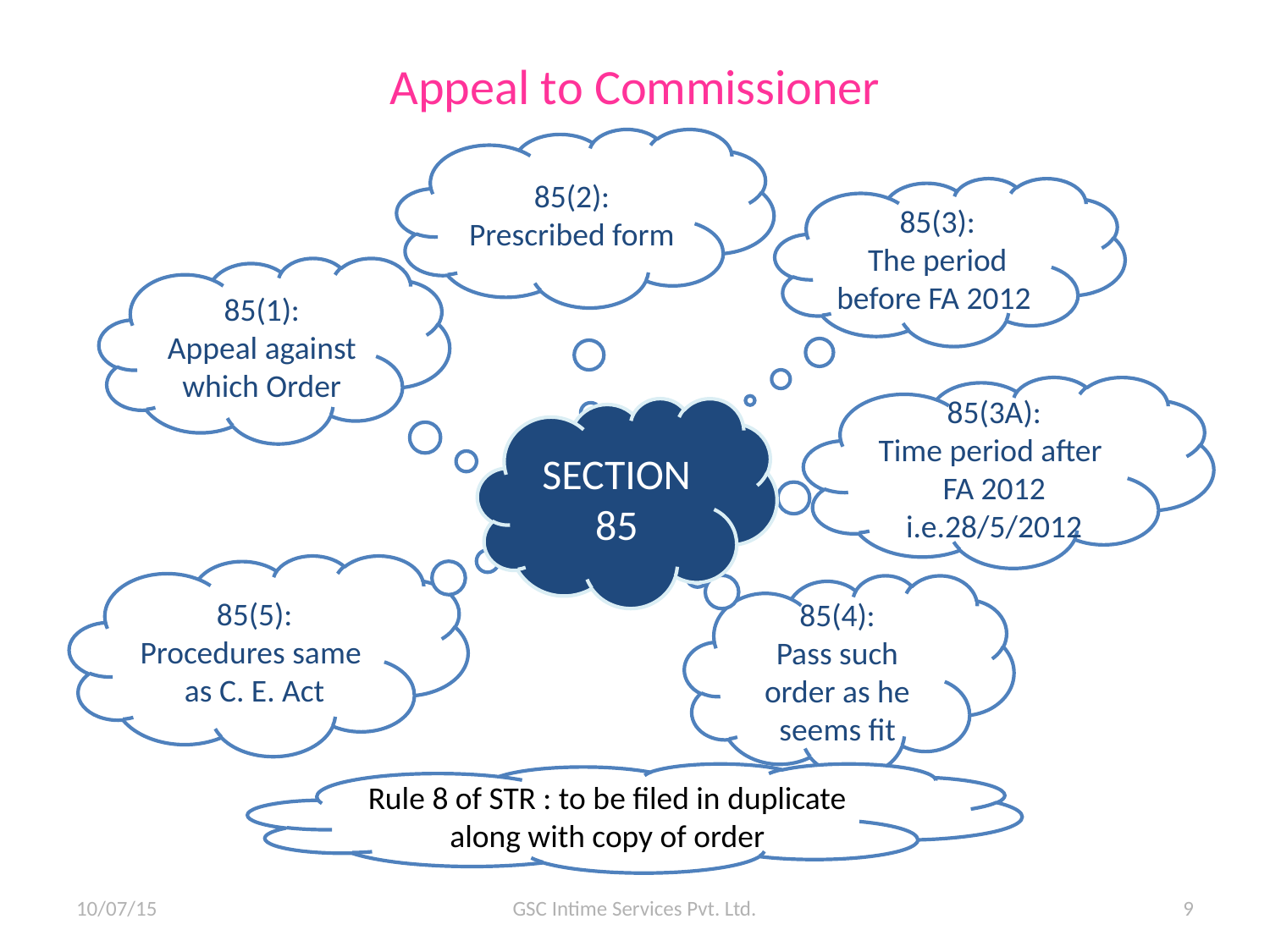

# Appeal to Commissioner
85(2):
Prescribed form

85(3):
The period before FA 2012
85(1):
Appeal against which Order
85(3A):
Time period after  FA 2012 i.e.28/5/2012
SECTION 85
85(5):
Procedures same  as C. E. Act
85(4):
Pass such order as he seems fit
Rule 8 of STR : to be filed in duplicate along with copy of order
10/07/15
GSC Intime Services Pvt. Ltd.
9